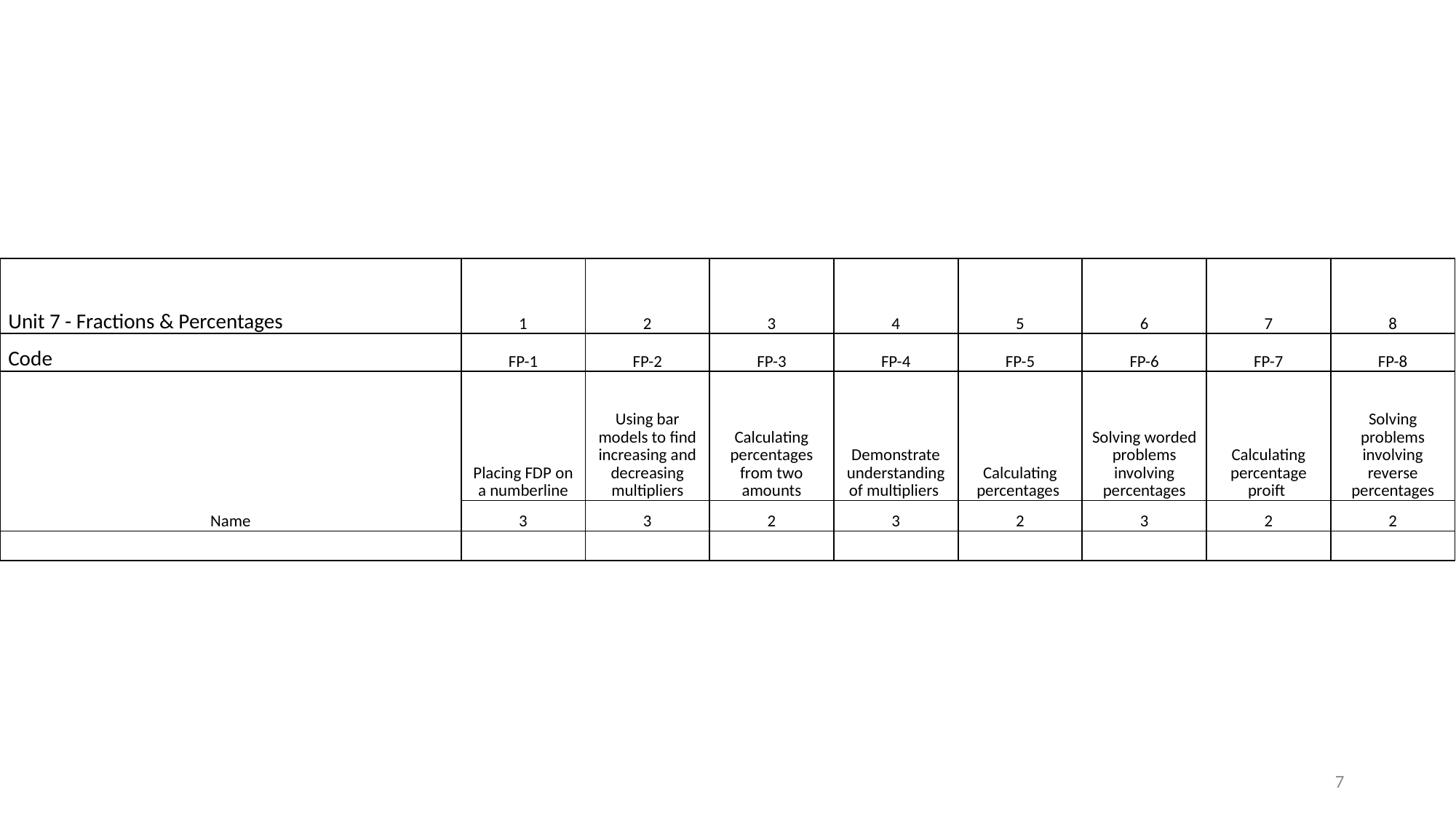

| Unit 7 - Fractions & Percentages | 1 | 2 | 3 | 4 | 5 | 6 | 7 | 8 |
| --- | --- | --- | --- | --- | --- | --- | --- | --- |
| Code | FP-1 | FP-2 | FP-3 | FP-4 | FP-5 | FP-6 | FP-7 | FP-8 |
| Name | Placing FDP on a numberline | Using bar models to find increasing and decreasing multipliers | Calculating percentages from two amounts | Demonstrate understanding of multipliers | Calculating percentages | Solving worded problems involving percentages | Calculating percentage proift | Solving problems involving reverse percentages |
|  | 3 | 3 | 2 | 3 | 2 | 3 | 2 | 2 |
|  |  |  |  |  |  |  |  |  |
7